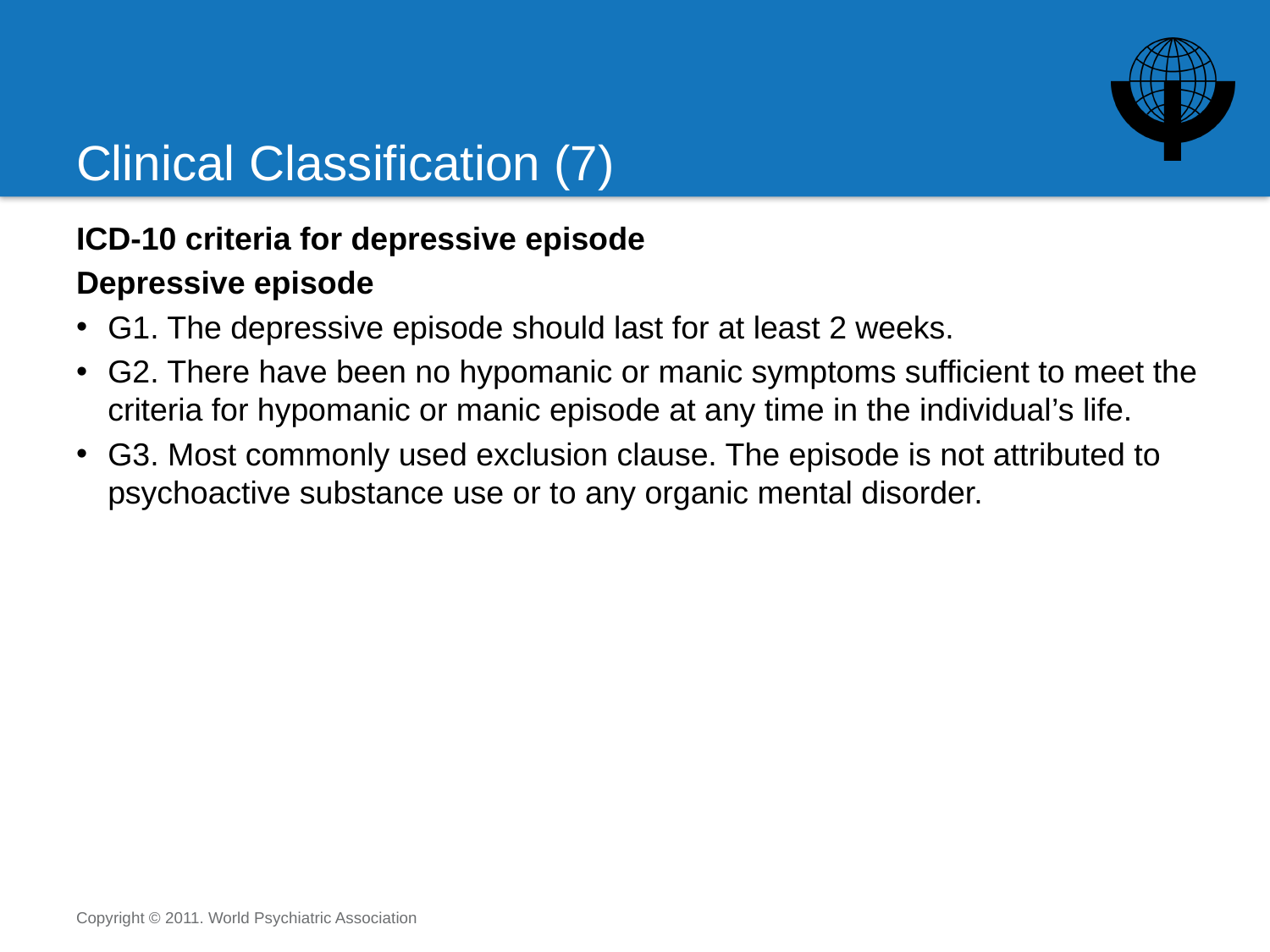

# Clinical Classification (7)
ICD-10 criteria for depressive episode
Depressive episode
G1. The depressive episode should last for at least 2 weeks.
G2. There have been no hypomanic or manic symptoms sufficient to meet the criteria for hypomanic or manic episode at any time in the individual’s life.
G3. Most commonly used exclusion clause. The episode is not attributed to psychoactive substance use or to any organic mental disorder.

Copyright © 2011. World Psychiatric Association